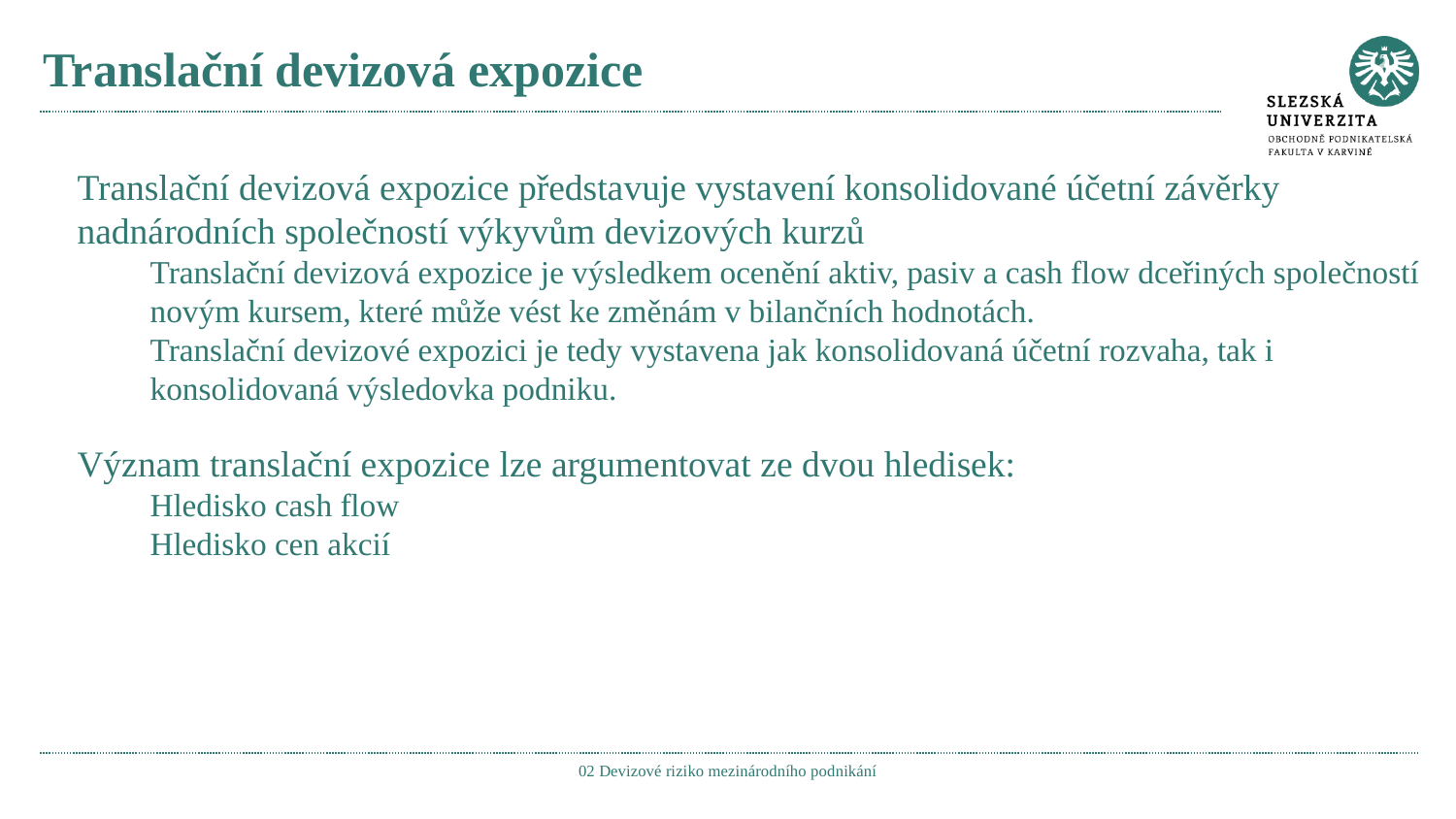

# Translační devizová expozice
Translační devizová expozice představuje vystavení konsolidované účetní závěrky nadnárodních společností výkyvům devizových kurzů
Translační devizová expozice je výsledkem ocenění aktiv, pasiv a cash flow dceřiných společností novým kursem, které může vést ke změnám v bilančních hodnotách.
Translační devizové expozici je tedy vystavena jak konsolidovaná účetní rozvaha, tak i konsolidovaná výsledovka podniku.

Význam translační expozice lze argumentovat ze dvou hledisek:
Hledisko cash flow
Hledisko cen akcií

02 Devizové riziko mezinárodního podnikání